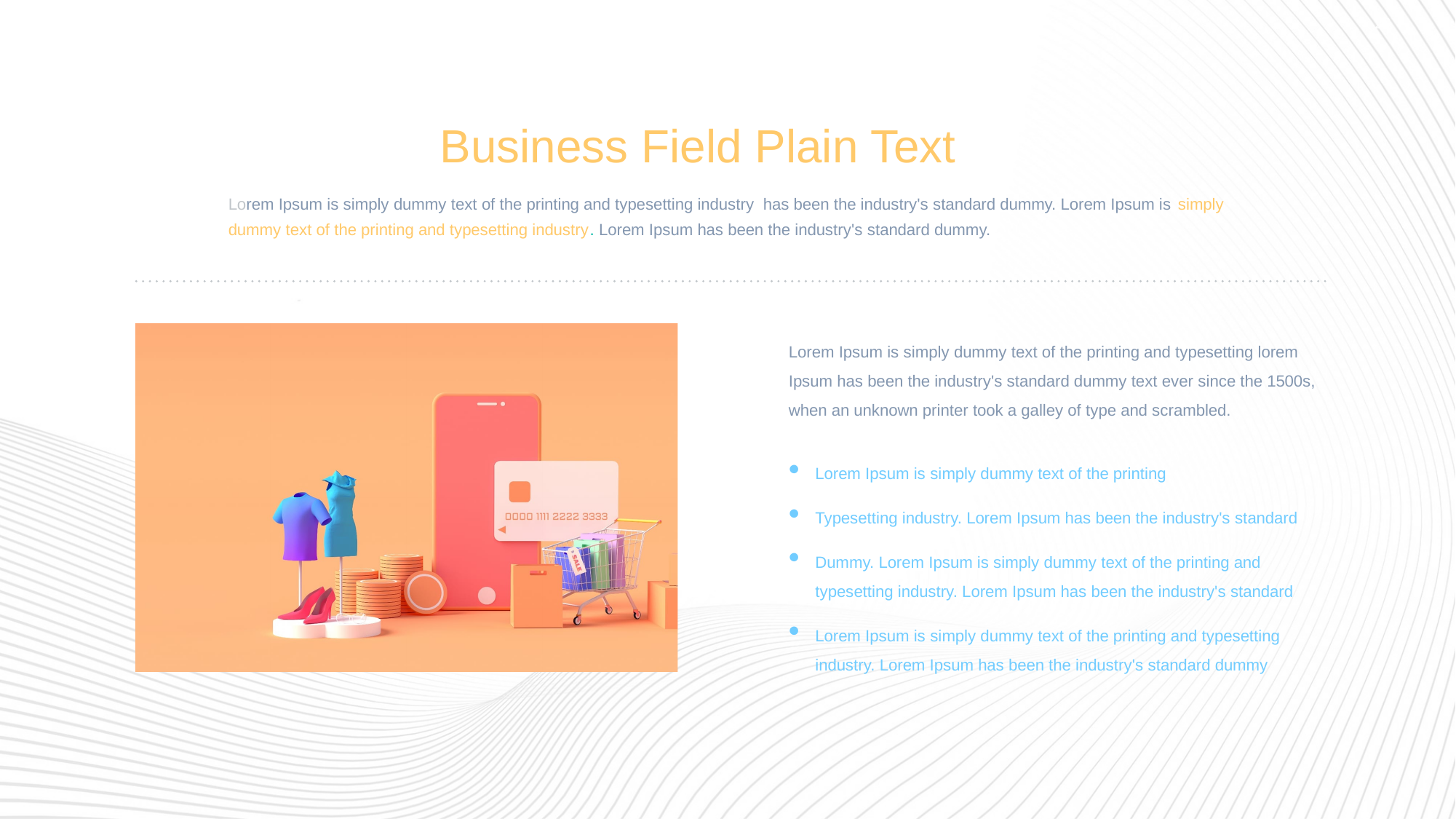

23
Business Field Plain Text
Lorem Ipsum is simply dummy text of the printing and typesetting industry  has been the industry's standard dummy. Lorem Ipsum is simply dummy text of the printing and typesetting industry. Lorem Ipsum has been the industry's standard dummy.

Lorem Ipsum is simply dummy text of the printing and typesetting lorem Ipsum has been the industry's standard dummy text ever since the 1500s, when an unknown printer took a galley of type and scrambled.
Lorem Ipsum is simply dummy text of the printing
Typesetting industry. Lorem Ipsum has been the industry's standard
Dummy. Lorem Ipsum is simply dummy text of the printing and typesetting industry. Lorem Ipsum has been the industry's standard
Lorem Ipsum is simply dummy text of the printing and typesetting industry. Lorem Ipsum has been the industry's standard dummy